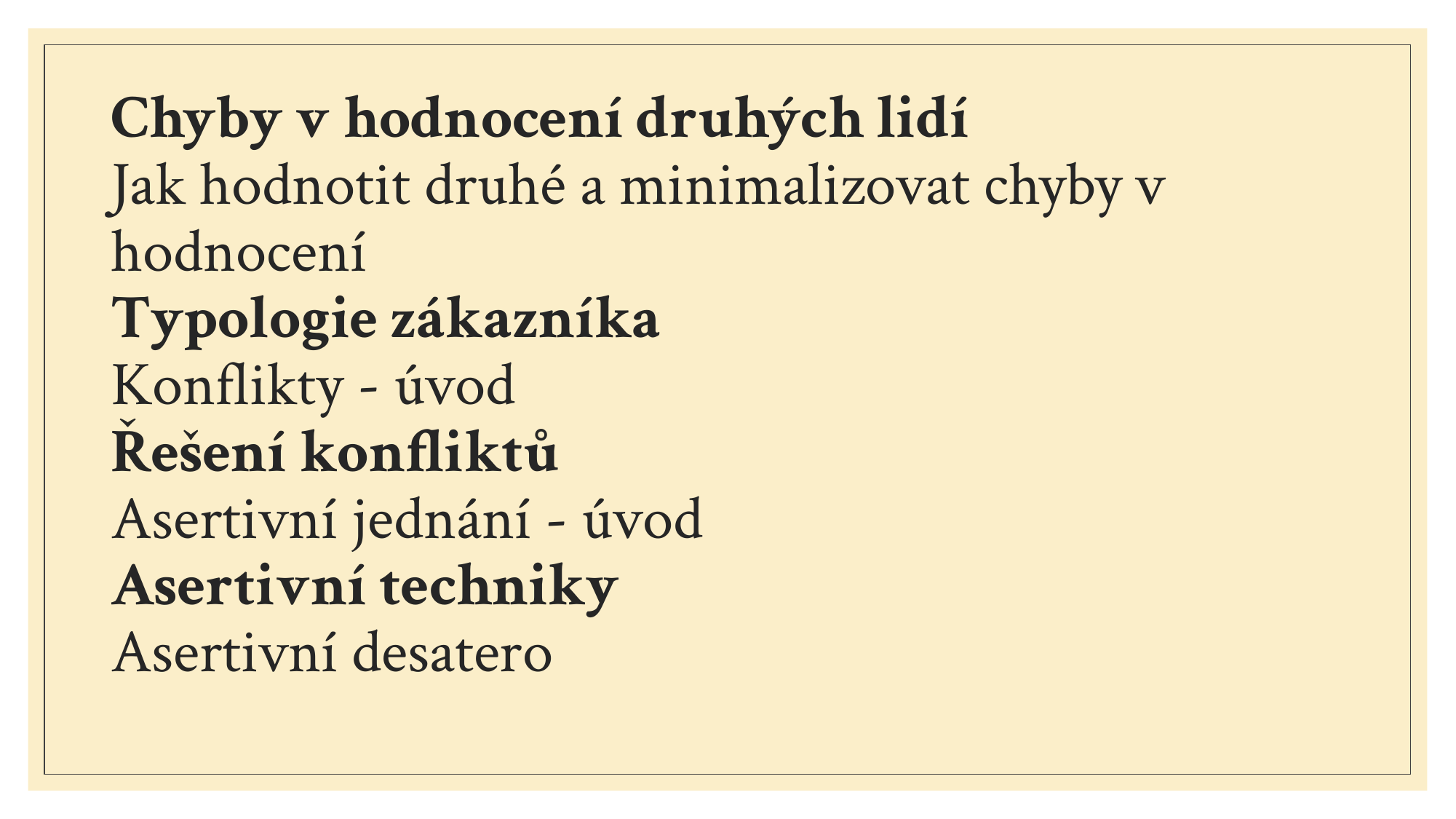

# Chyby v hodnocení druhých lidí Jak hodnotit druhé a minimalizovat chyby v hodnocení Typologie zákazníka Konflikty - úvod Řešení konfliktů Asertivní jednání - úvod Asertivní techniky Asertivní desatero